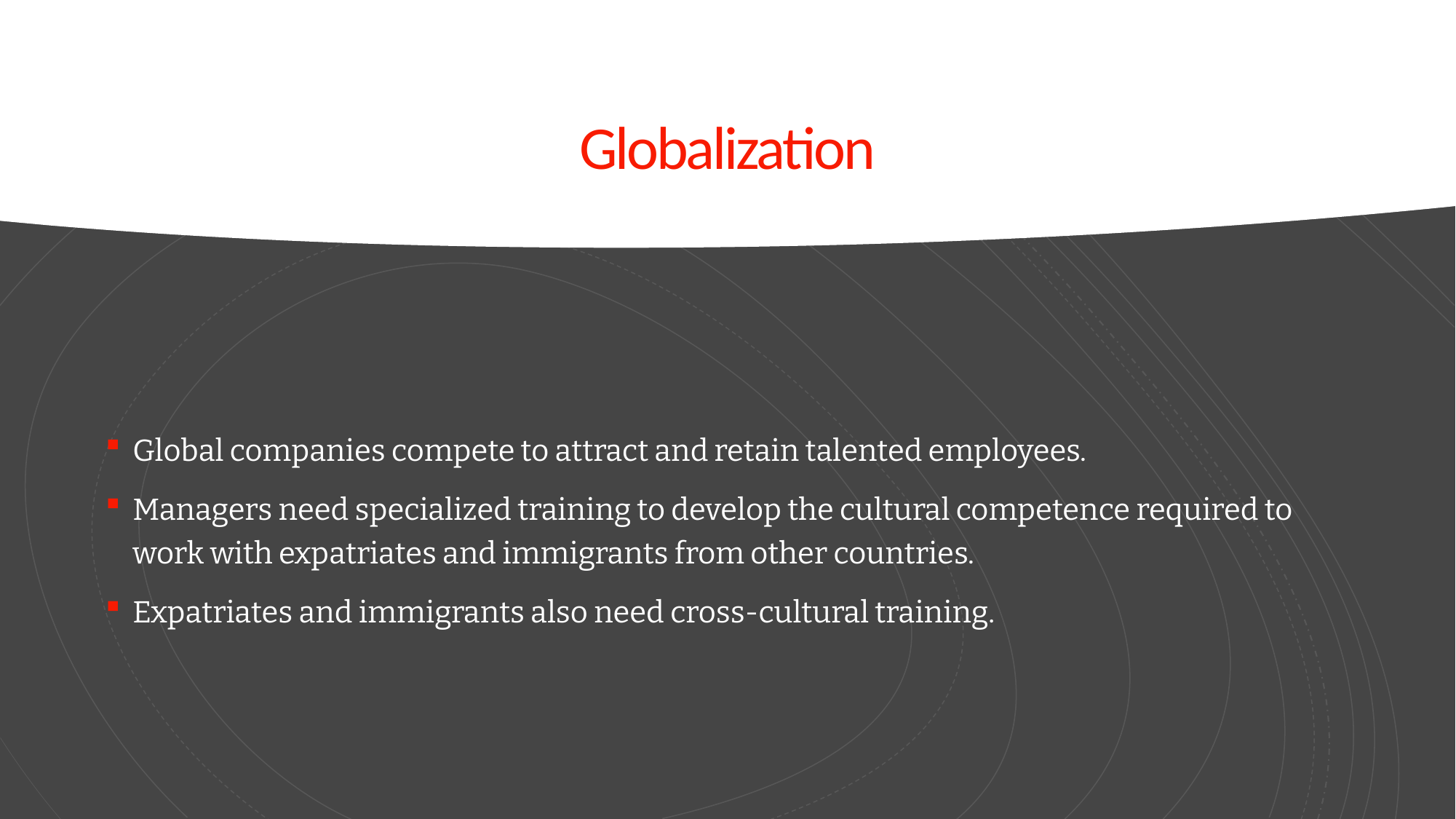

# Globalization
Global companies compete to attract and retain talented employees.
Managers need specialized training to develop the cultural competence required to work with expatriates and immigrants from other countries.
Expatriates and immigrants also need cross-cultural training.